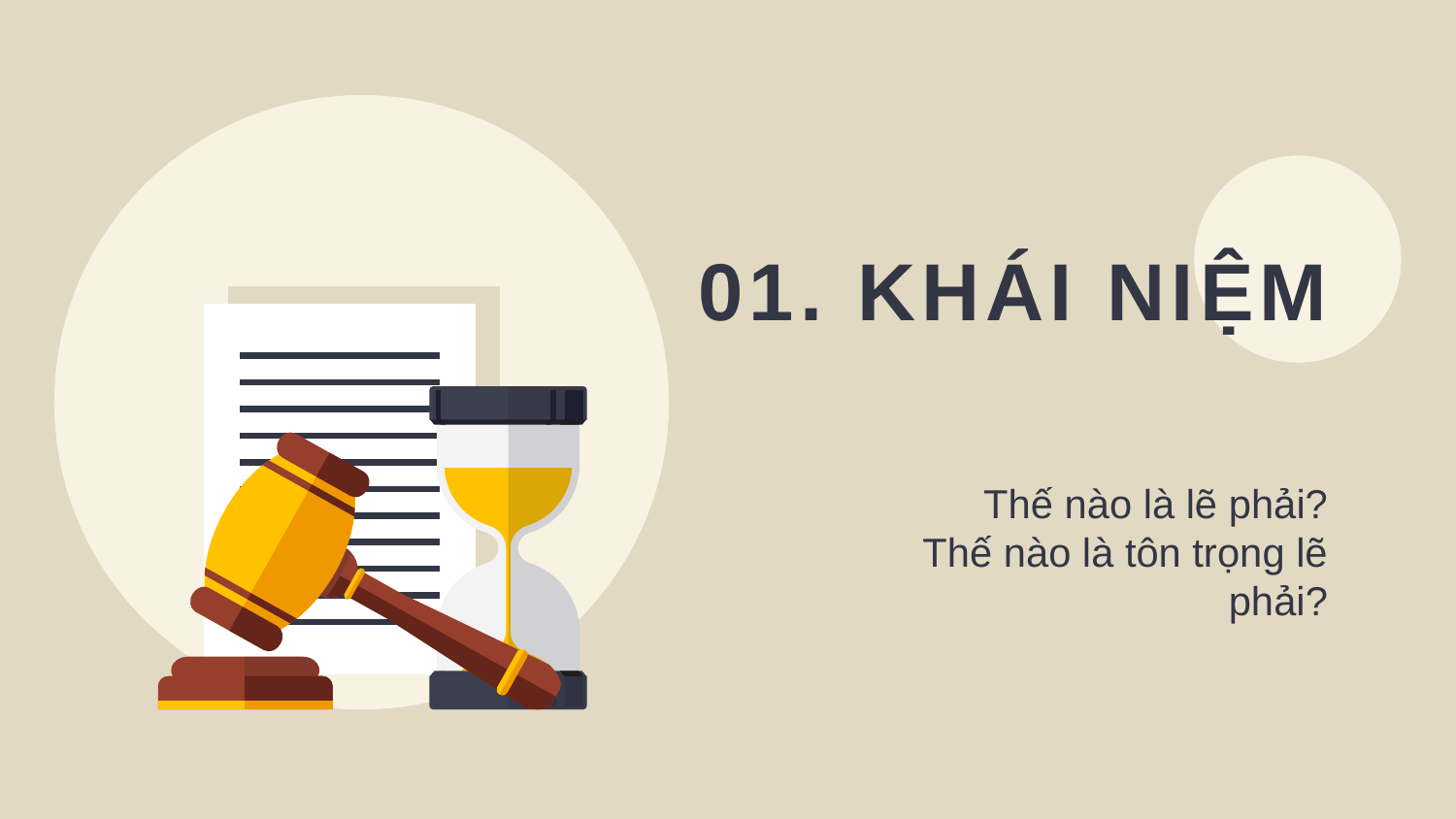

# 01. KHÁI NIỆM

Thế nào là lẽ phải?
Thế nào là tôn trọng lẽ phải?